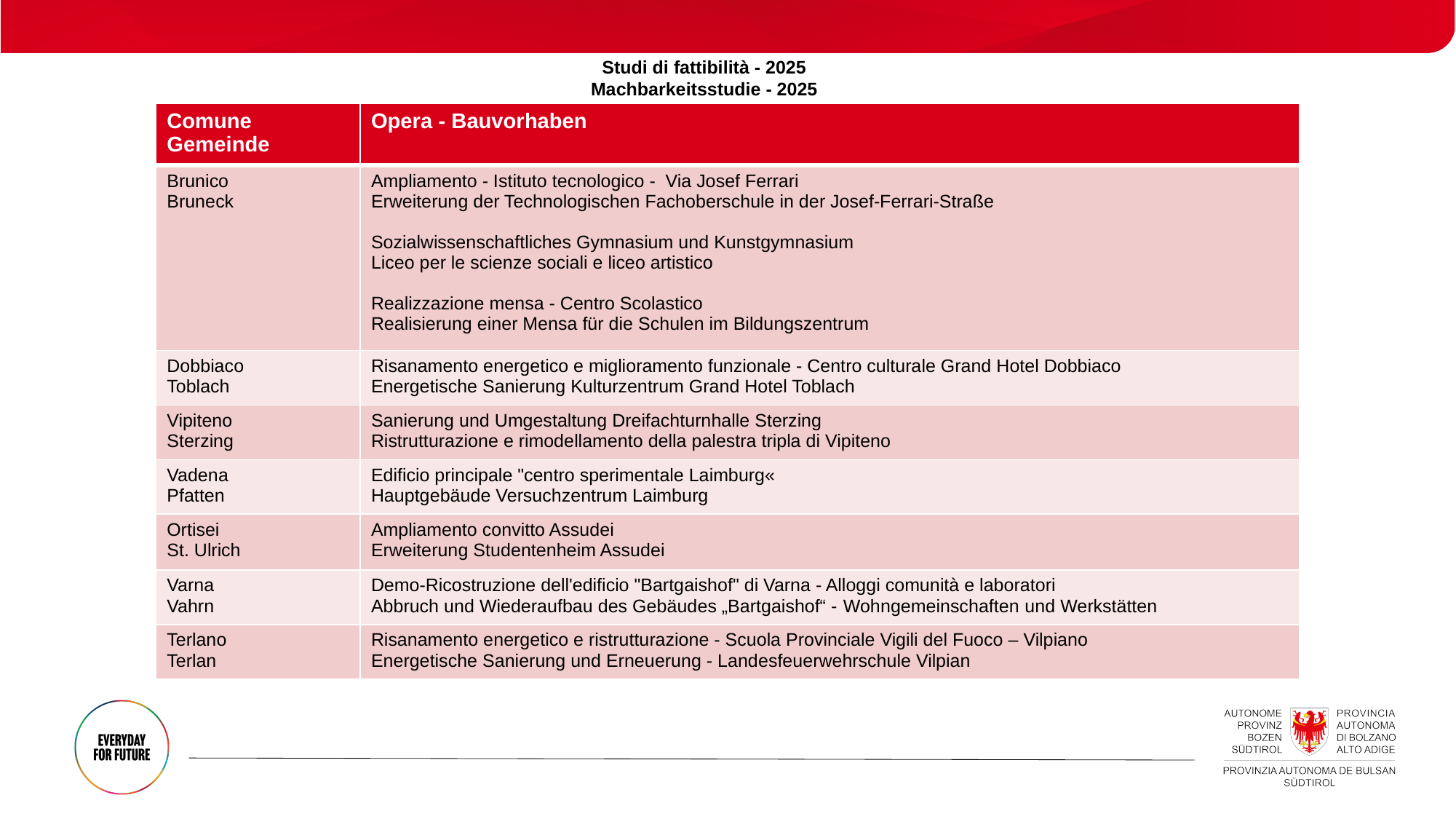

Studi di fattibilità - 2025
Machbarkeitsstudie - 2025
| Comune Gemeinde | Opera - Bauvorhaben |
| --- | --- |
| Brunico Bruneck | Ampliamento - Istituto tecnologico - Via Josef Ferrari Erweiterung der Technologischen Fachoberschule in der Josef-Ferrari-Straße Sozialwissenschaftliches Gymnasium und Kunstgymnasium Liceo per le scienze sociali e liceo artistico Realizzazione mensa - Centro Scolastico Realisierung einer Mensa für die Schulen im Bildungszentrum |
| Dobbiaco Toblach | Risanamento energetico e miglioramento funzionale - Centro culturale Grand Hotel Dobbiaco Energetische Sanierung Kulturzentrum Grand Hotel Toblach |
| Vipiteno Sterzing | Sanierung und Umgestaltung Dreifachturnhalle Sterzing Ristrutturazione e rimodellamento della palestra tripla di Vipiteno |
| Vadena Pfatten | Edificio principale "centro sperimentale Laimburg« Hauptgebäude Versuchzentrum Laimburg |
| Ortisei St. Ulrich | Ampliamento convitto Assudei Erweiterung Studentenheim Assudei |
| Varna Vahrn | Demo-Ricostruzione dell'edificio "Bartgaishof" di Varna - Alloggi comunità e laboratori Abbruch und Wiederaufbau des Gebäudes „Bartgaishof“ - Wohngemeinschaften und Werkstätten |
| Terlano Terlan | Risanamento energetico e ristrutturazione - Scuola Provinciale Vigili del Fuoco – Vilpiano Energetische Sanierung und Erneuerung - Landesfeuerwehrschule Vilpian |